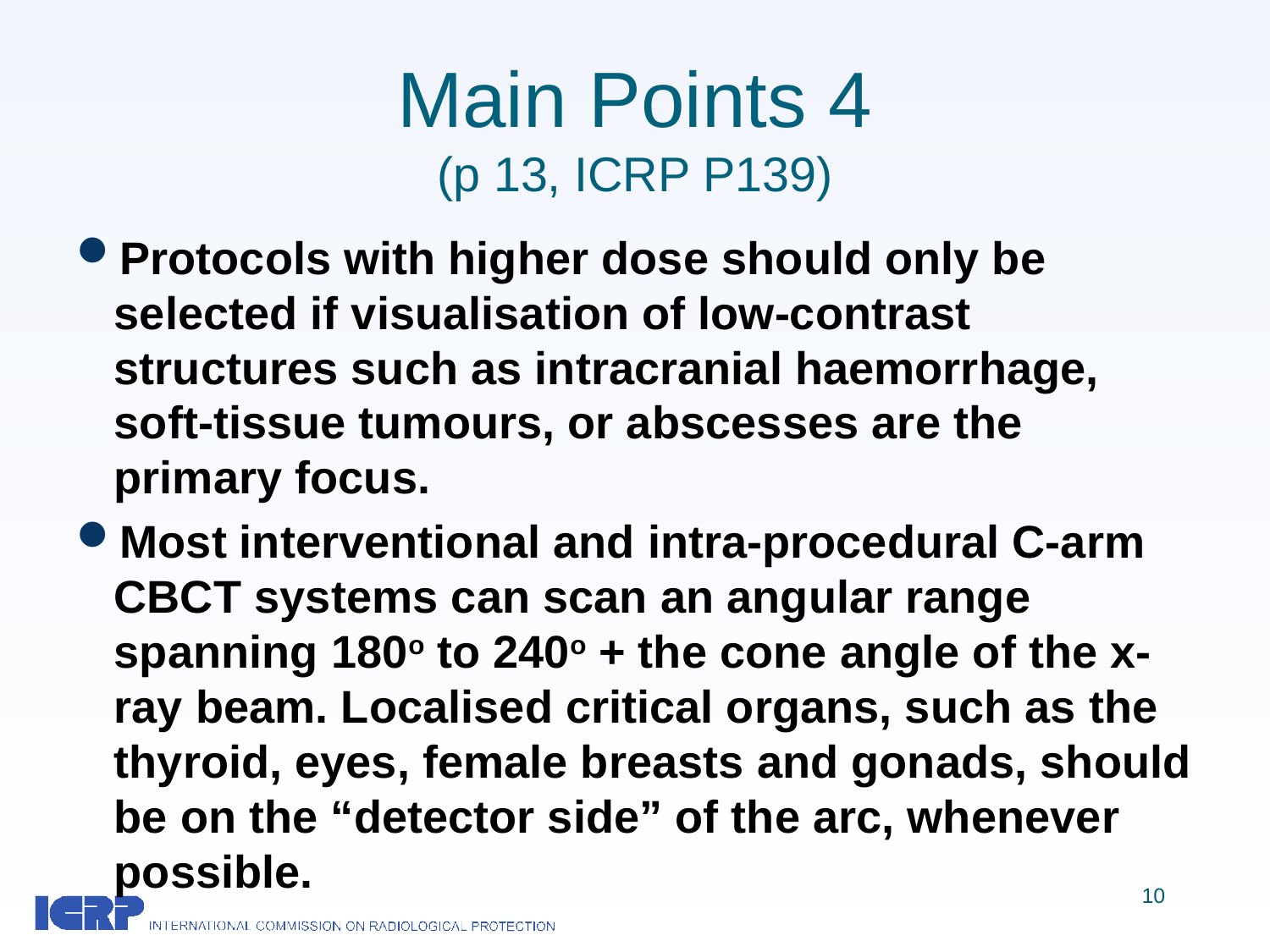

# Main Points 4 (p 13, ICRP P139)
Protocols with higher dose should only be selected if visualisation of low-contrast structures such as intracranial haemorrhage, soft-tissue tumours, or abscesses are the primary focus.
Most interventional and intra-procedural C-arm CBCT systems can scan an angular range spanning 180o to 240o + the cone angle of the x-ray beam. Localised critical organs, such as the thyroid, eyes, female breasts and gonads, should be on the “detector side” of the arc, whenever possible.

10